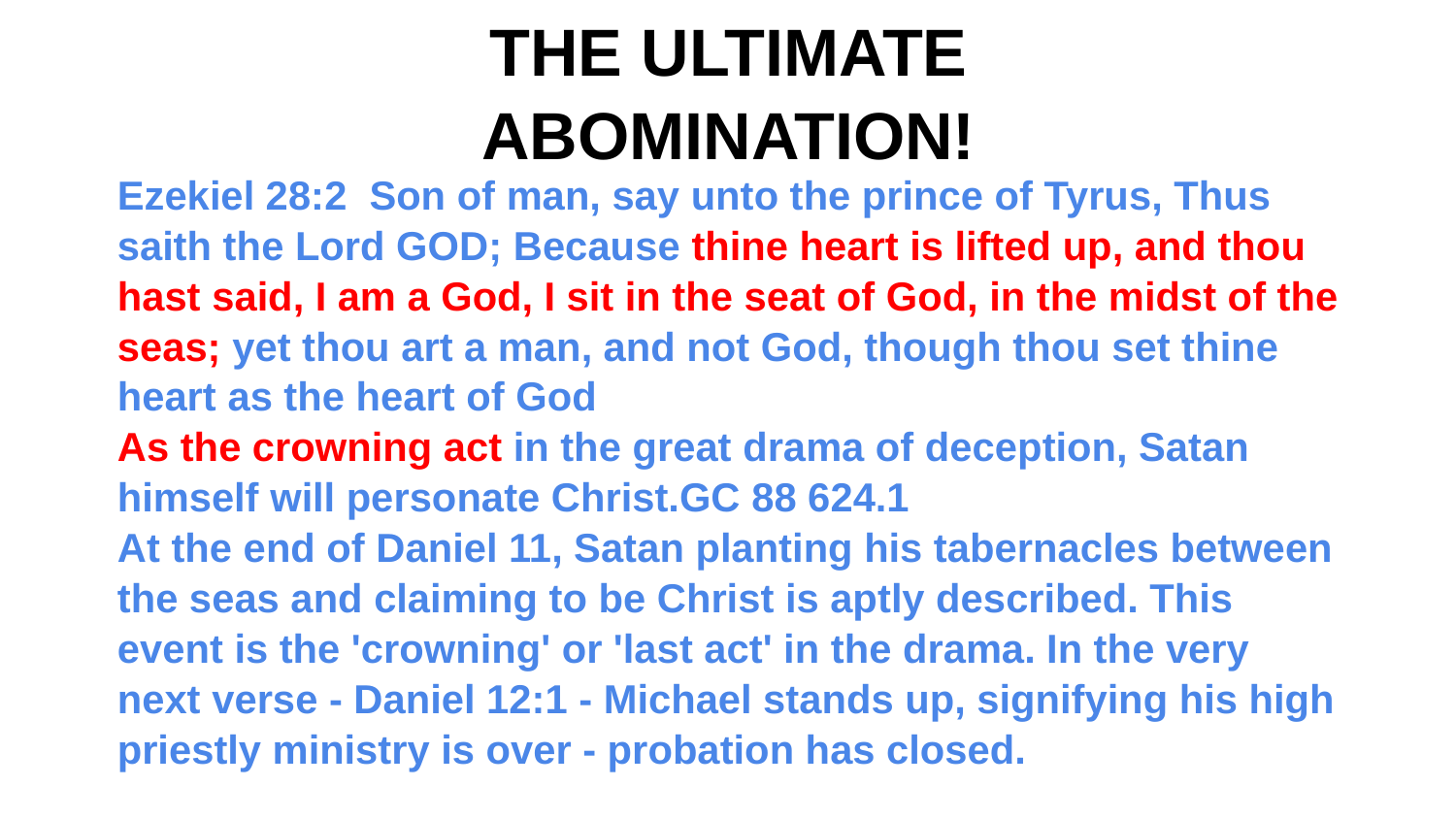

# THE ULTIMATE ABOMINATION!
Ezekiel 28:2  Son of man, say unto the prince of Tyrus, Thus saith the Lord GOD; Because thine heart is lifted up, and thou hast said, I am a God, I sit in the seat of God, in the midst of the seas; yet thou art a man, and not God, though thou set thine heart as the heart of God
As the crowning act in the great drama of deception, Satan himself will personate Christ.GC 88 624.1
At the end of Daniel 11, Satan planting his tabernacles between the seas and claiming to be Christ is aptly described. This event is the 'crowning' or 'last act' in the drama. In the very next verse - Daniel 12:1 - Michael stands up, signifying his high priestly ministry is over - probation has closed.

Daniel 12:11  And from the time that the daily shall be taken away, and the abomination that maketh desolate set up, there shall be a thousand two hundred and ninety days.